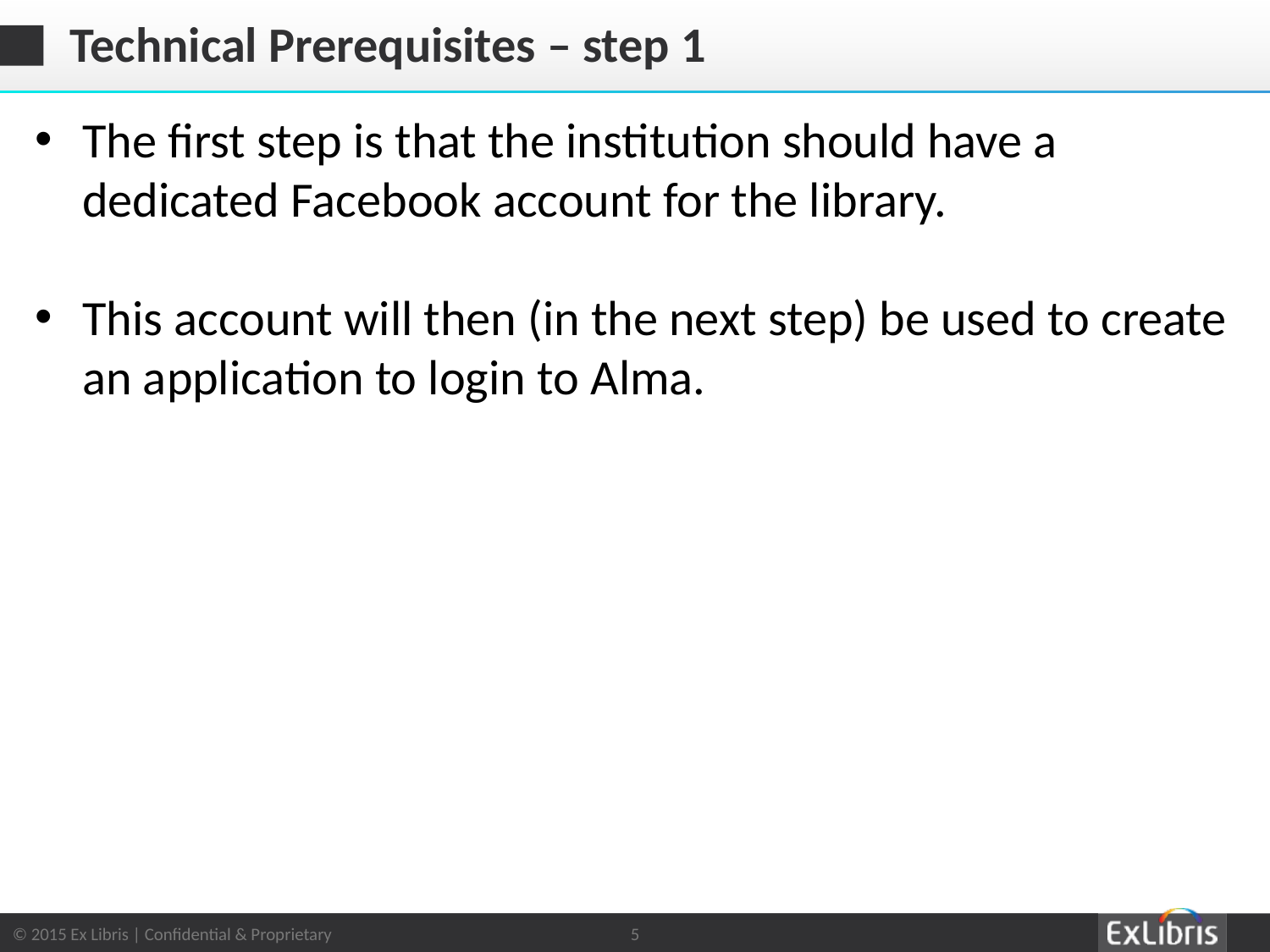

# Technical Prerequisites – step 1
The first step is that the institution should have a dedicated Facebook account for the library.
This account will then (in the next step) be used to create an application to login to Alma.

5